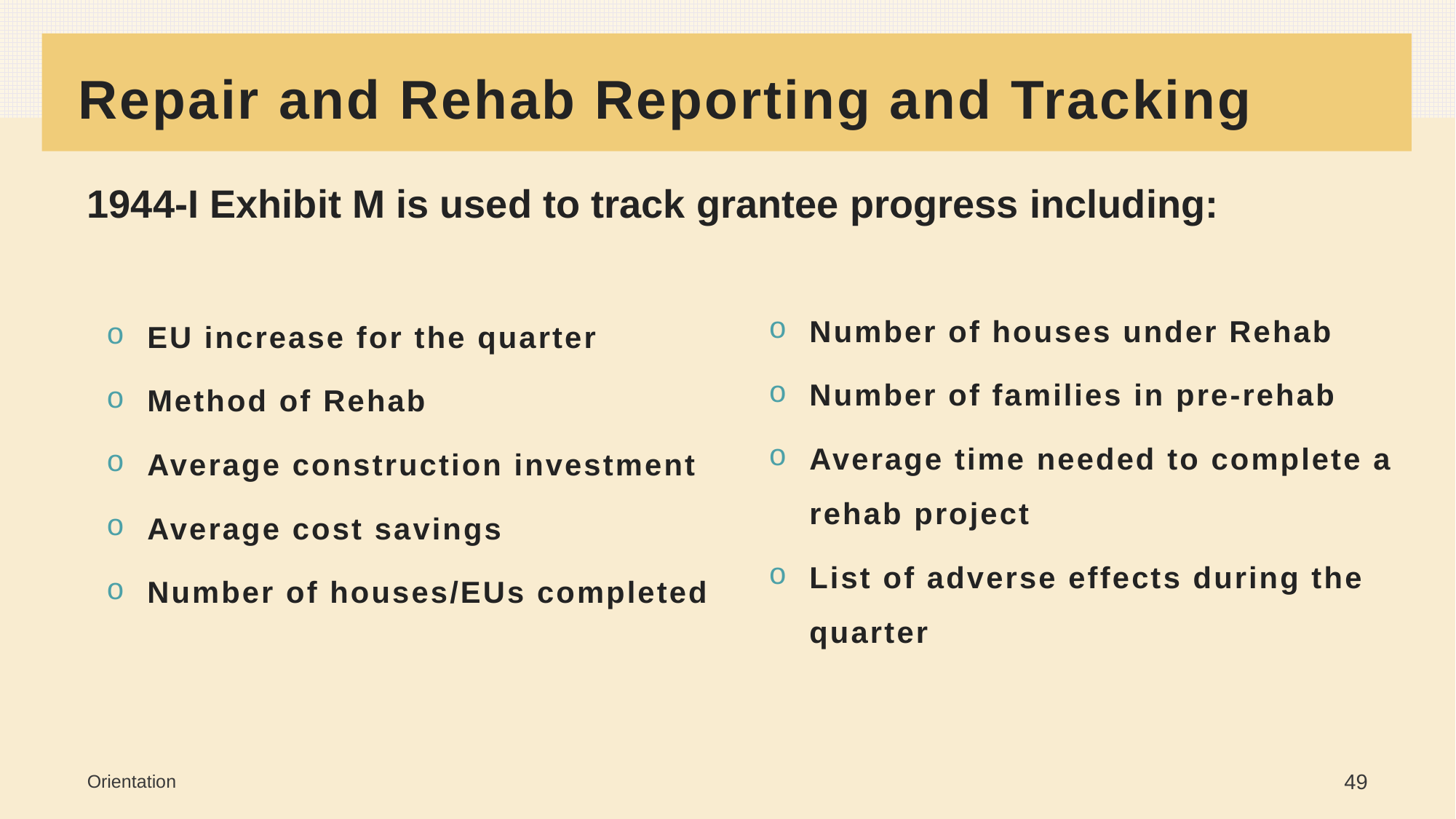

# Repair and Rehab Reporting and Tracking
1944-I Exhibit M is used to track grantee progress including:
Number of houses under Rehab
Number of families in pre-rehab
Average time needed to complete a rehab project
List of adverse effects during the quarter

EU increase for the quarter
Method of Rehab
Average construction investment
Average cost savings
Number of houses/EUs completed
Orientation
49